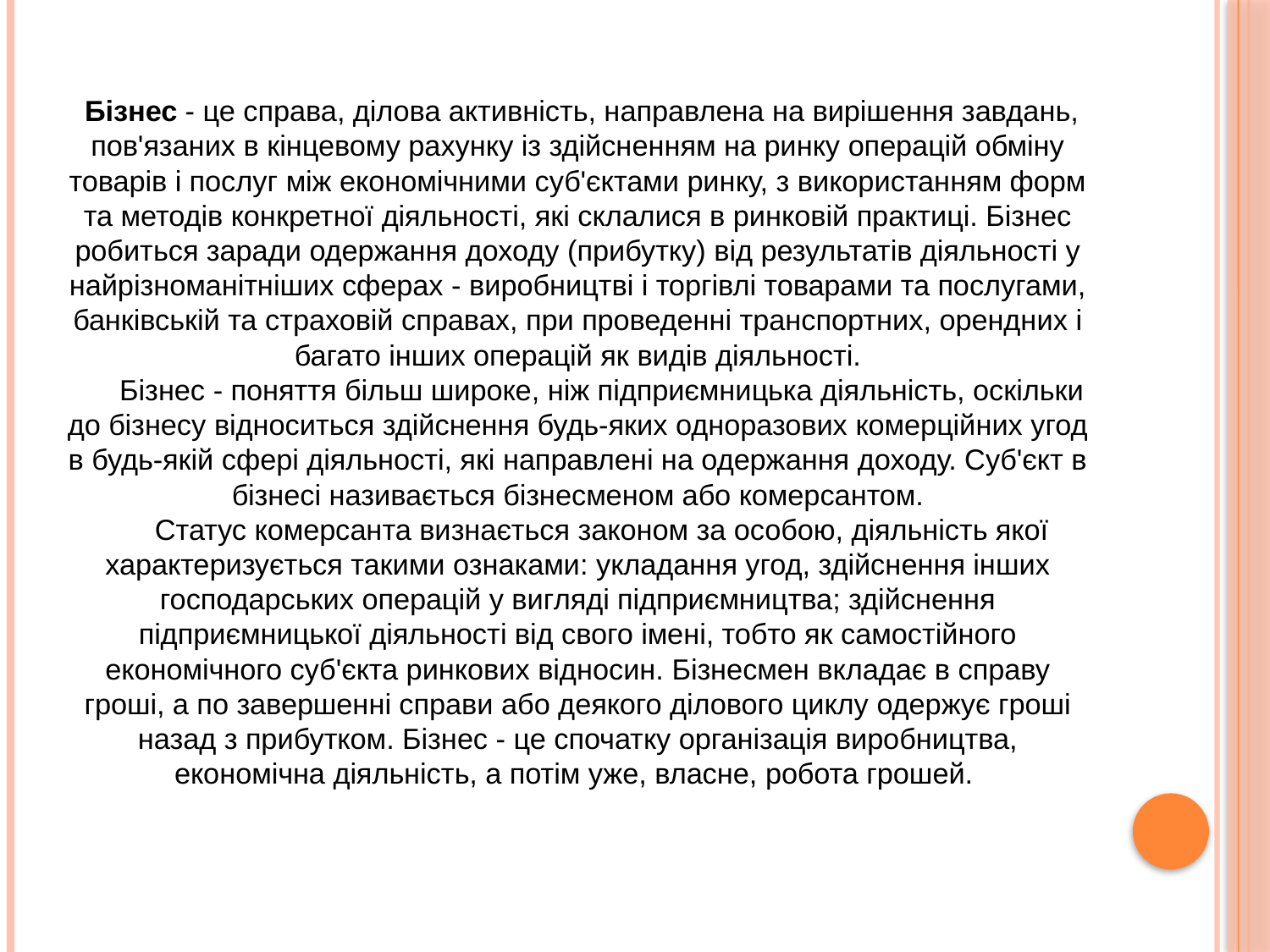

Бізнес - це справа, ділова активність, направлена на вирішення завдань, пов'язаних в кінцевому рахунку із здійсненням на ринку операцій обміну товарів і послуг між економічними суб'єктами ринку, з використанням форм та методів конкретної діяльності, які склалися в ринковій практиці. Бізнес робиться заради одержання доходу (прибутку) від результатів діяльності у найрізноманітніших сферах - виробництві і торгівлі товарами та послугами, банківській та страховій справах, при проведенні транспортних, орендних і багато інших операцій як видів діяльності.
      Бізнес - поняття більш широке, ніж підприємницька діяльність, оскільки до бізнесу відноситься здійснення будь-яких одноразових комерційних угод в будь-якій сфері діяльності, які направлені на одержання доходу. Суб'єкт в бізнесі називається бізнесменом або комерсантом.
      Статус комерсанта визнається законом за особою, діяльність якої характеризується такими ознаками: укладання угод, здійснення інших господарських операцій у вигляді підприємництва; здійснення підприємницької діяльності від свого імені, тобто як самостійного економічного суб'єкта ринкових відносин. Бізнесмен вкладає в справу гроші, а по завершенні справи або деякого ділового циклу одержує гроші назад з прибутком. Бізнес - це спочатку організація виробництва, економічна діяльність, а потім уже, власне, робота грошей.